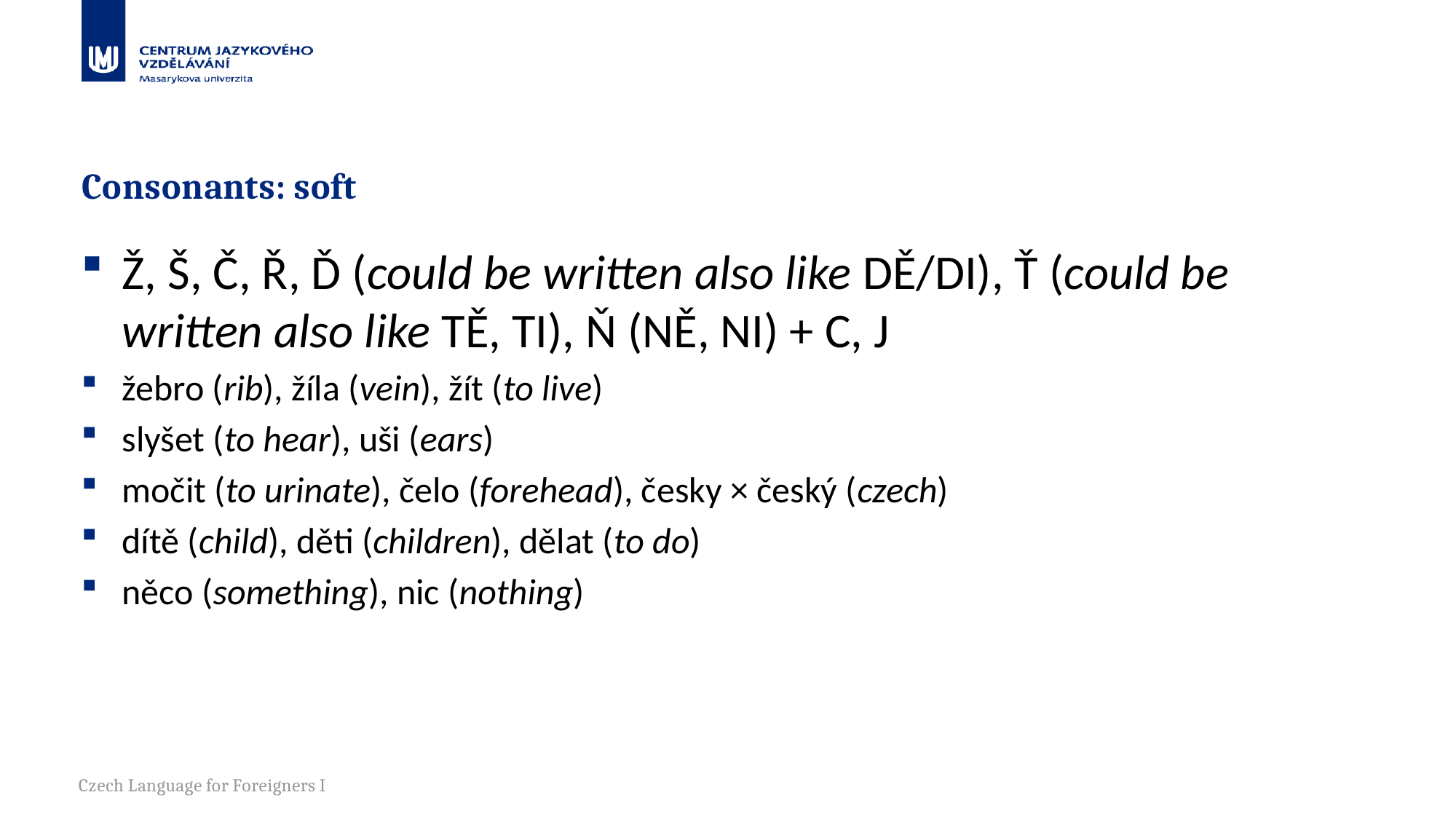

# Consonants: soft
Ž, Š, Č, Ř, Ď (could be written also like DĚ/DI), Ť (could be written also like TĚ, TI), Ň (NĚ, NI) + C, J
žebro (rib), žíla (vein), žít (to live)
slyšet (to hear), uši (ears)
močit (to urinate), čelo (forehead), česky × český (czech)
dítě (child), děti (children), dělat (to do)
něco (something), nic (nothing)
Czech Language for Foreigners I